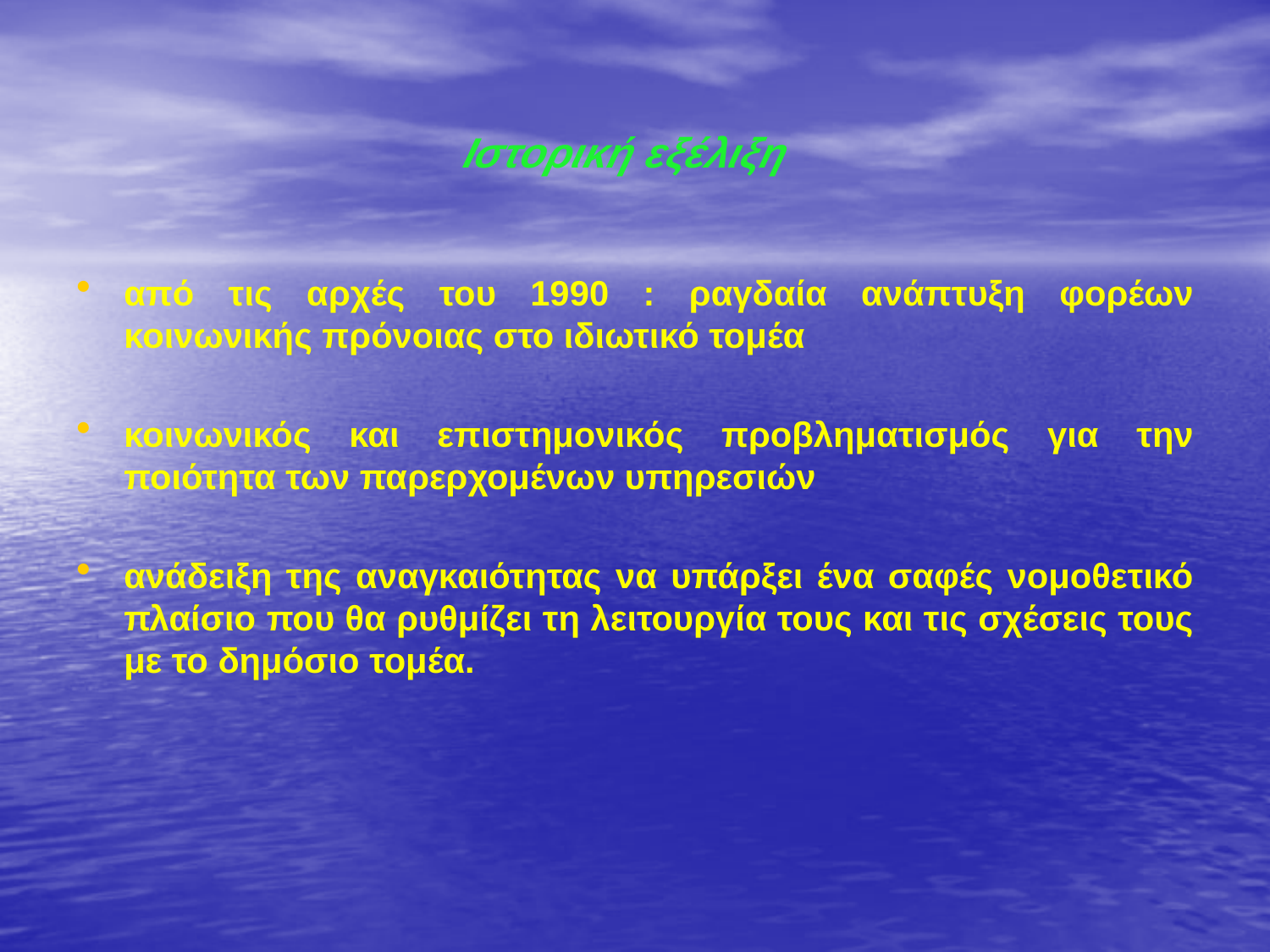

Ιστορική εξέλιξη
από τις αρχές του 1990 : ραγδαία ανάπτυξη φορέων κοινωνικής πρόνοιας στο ιδιωτικό τομέα

κοινωνικός και επιστημονικός προβληματισμός για την ποιότητα των παρερχομένων υπηρεσιών

ανάδειξη της αναγκαιότητας να υπάρξει ένα σαφές νομοθετικό πλαίσιο που θα ρυθμίζει τη λειτουργία τους και τις σχέσεις τους με το δημόσιο τομέα.